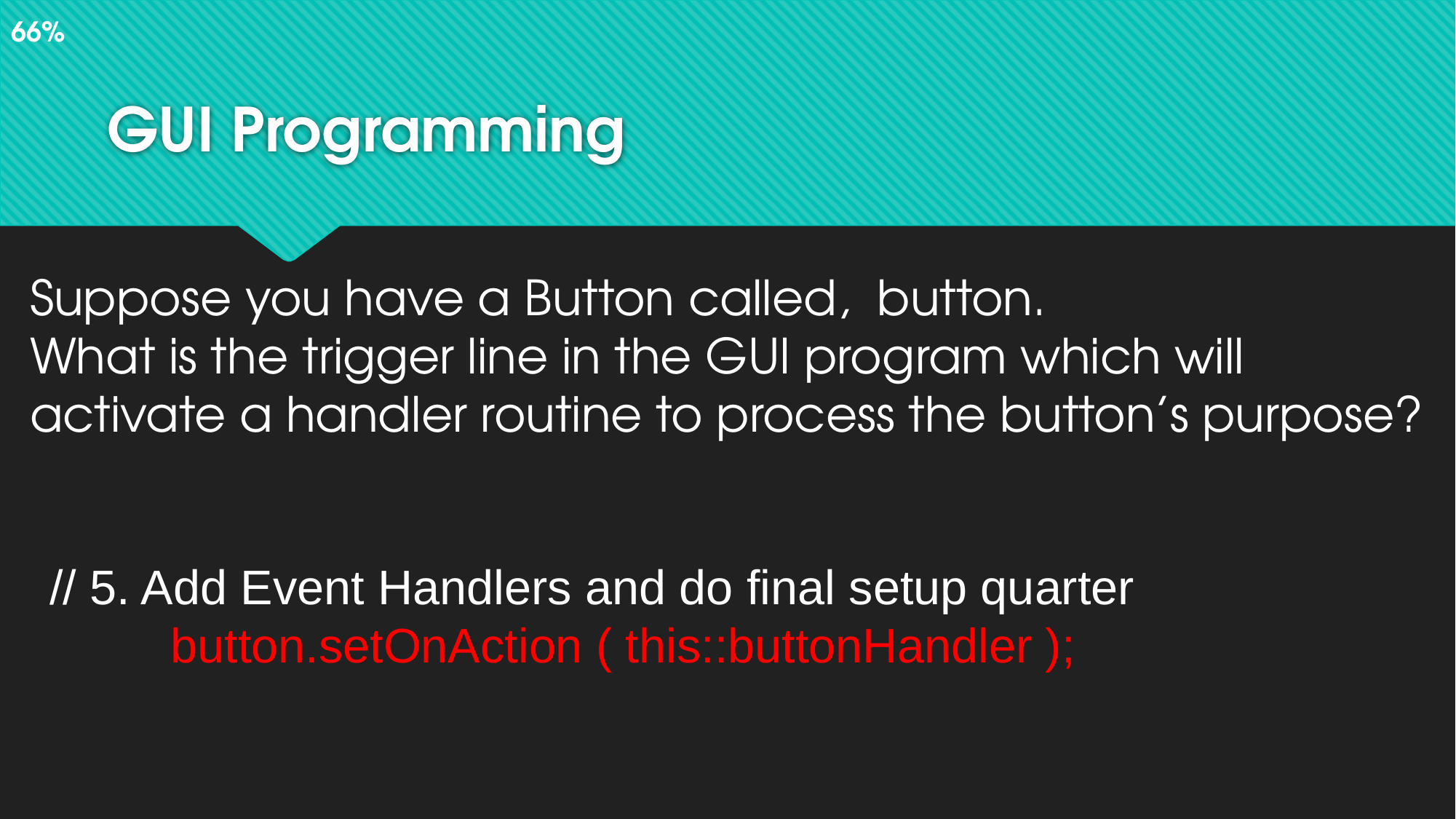

66%
# GUI Programming
Suppose you have a Button called,  button.
What is the trigger line in the GUI program which will
activate a handler routine to process the button’s purpose?
// 5. Add Event Handlers and do final setup quarter
         button.setOnAction ( this::buttonHandler );